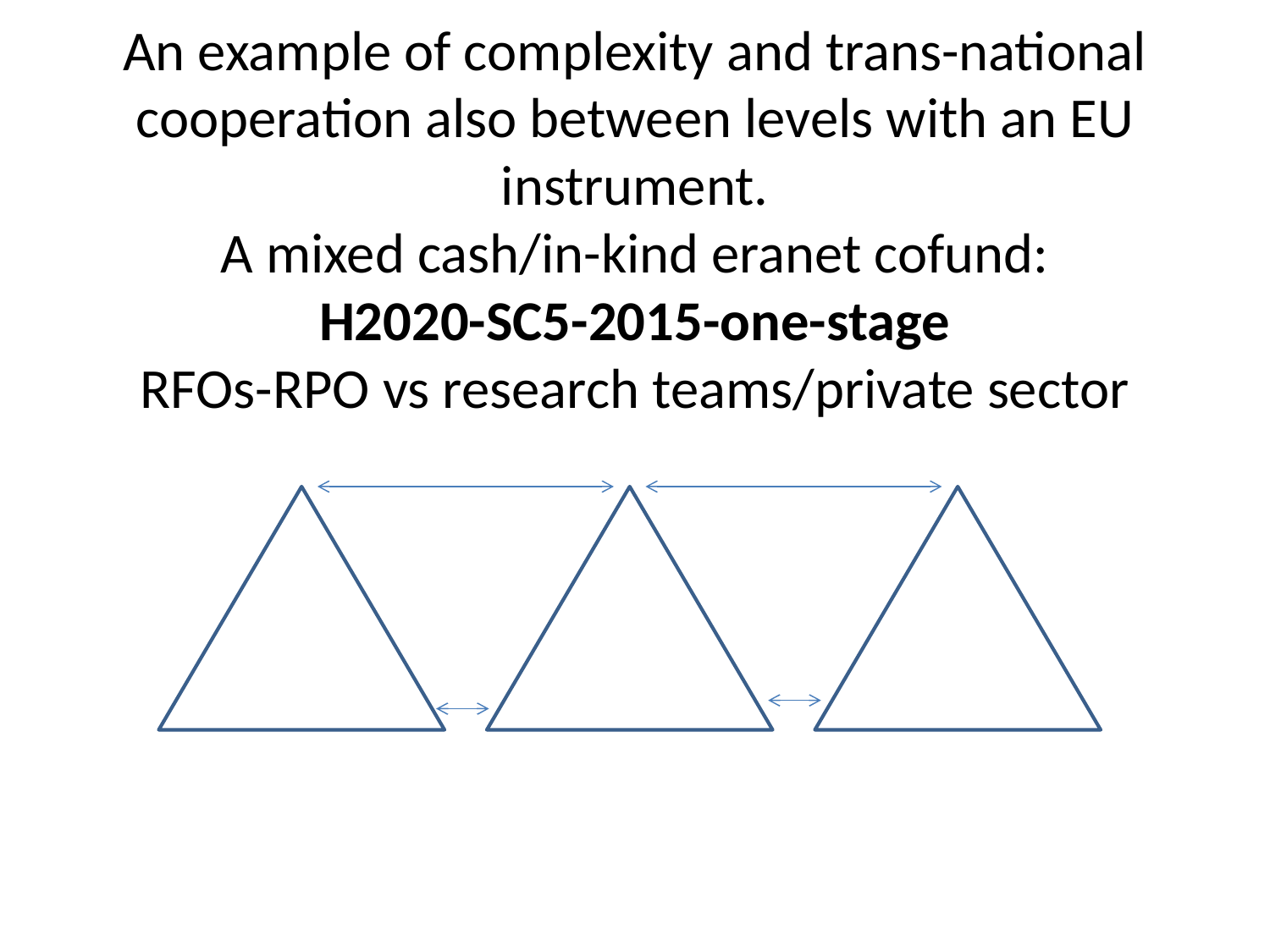

# An example of complexity and trans-national cooperation also between levels with an EU instrument. A mixed cash/in-kind eranet cofund: H2020-SC5-2015-one-stage RFOs-RPO vs research teams/private sector